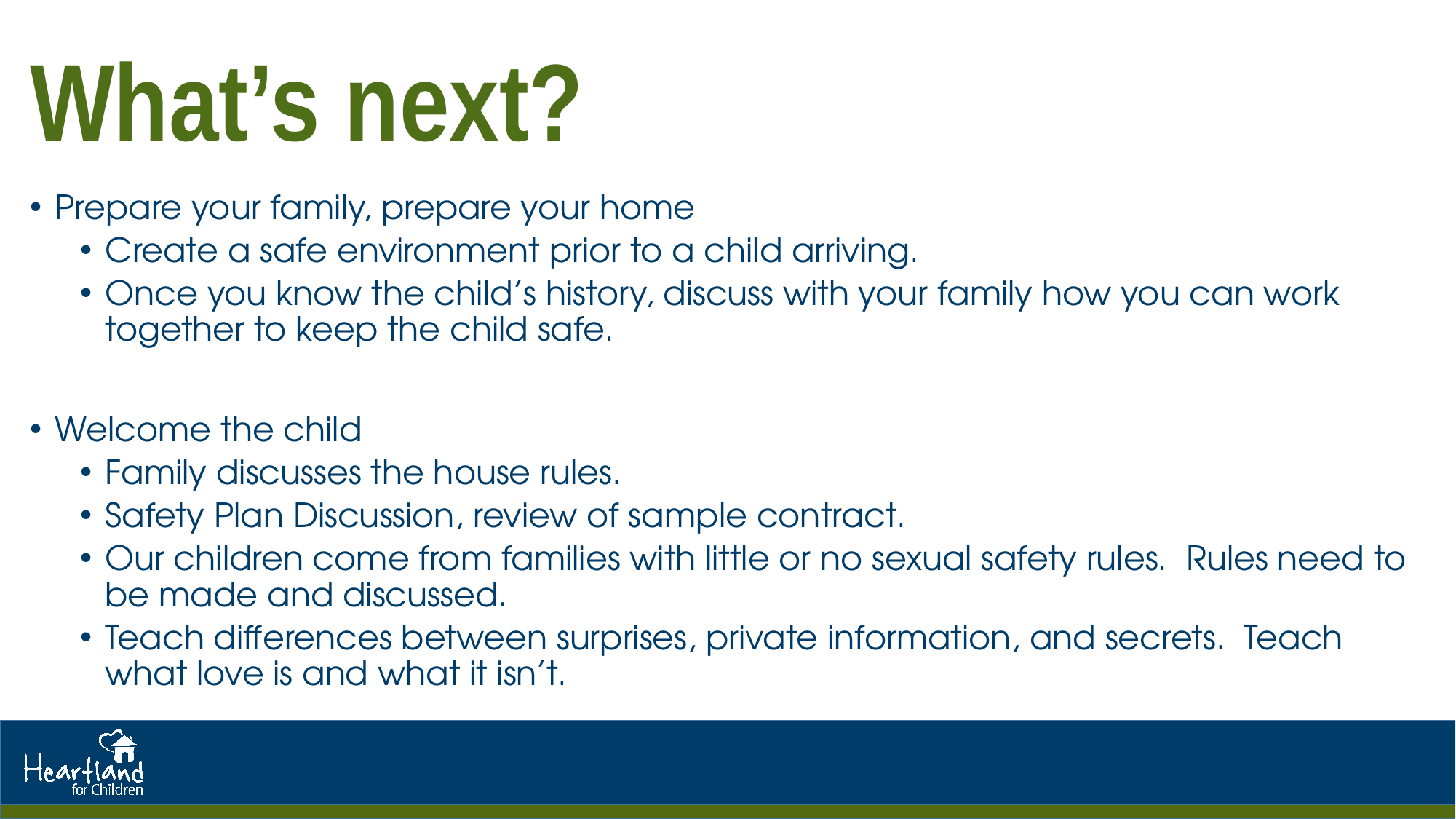

# What’s next?
Prepare your family, prepare your home
Create a safe environment prior to a child arriving.
Once you know the child’s history, discuss with your family how you can work together to keep the child safe.

Welcome the child
Family discusses the house rules.
Safety Plan Discussion, review of sample contract.
Our children come from families with little or no sexual safety rules.  Rules need to be made and discussed.
Teach differences between surprises, private information, and secrets.  Teach what love is and what it isn’t.